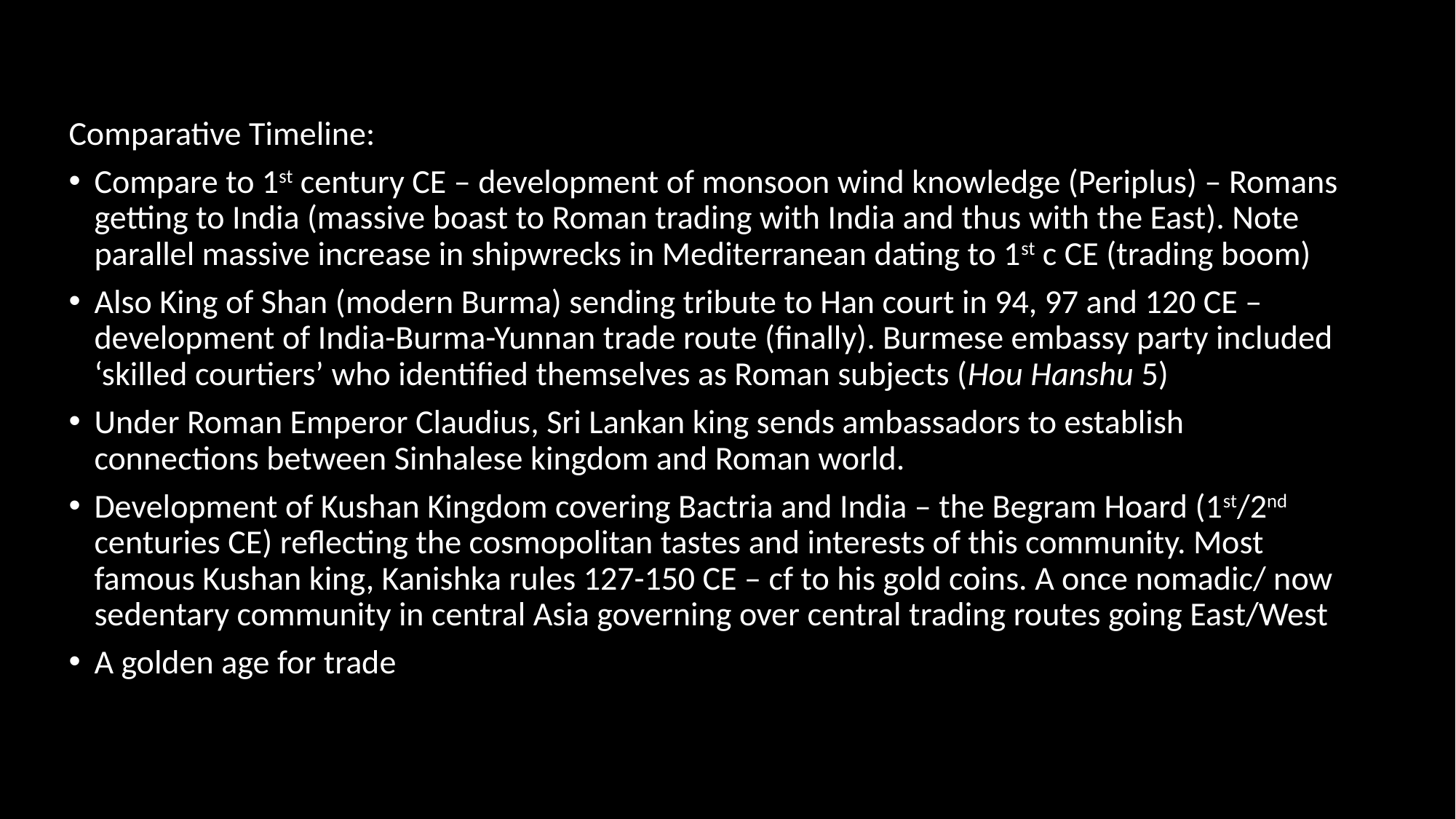

Comparative Timeline:
Compare to 1st century CE – development of monsoon wind knowledge (Periplus) – Romans getting to India (massive boast to Roman trading with India and thus with the East). Note parallel massive increase in shipwrecks in Mediterranean dating to 1st c CE (trading boom)
Also King of Shan (modern Burma) sending tribute to Han court in 94, 97 and 120 CE – development of India-Burma-Yunnan trade route (finally). Burmese embassy party included ‘skilled courtiers’ who identified themselves as Roman subjects (Hou Hanshu 5)
Under Roman Emperor Claudius, Sri Lankan king sends ambassadors to establish connections between Sinhalese kingdom and Roman world.
Development of Kushan Kingdom covering Bactria and India – the Begram Hoard (1st/2nd centuries CE) reflecting the cosmopolitan tastes and interests of this community. Most famous Kushan king, Kanishka rules 127-150 CE – cf to his gold coins. A once nomadic/ now sedentary community in central Asia governing over central trading routes going East/West
A golden age for trade